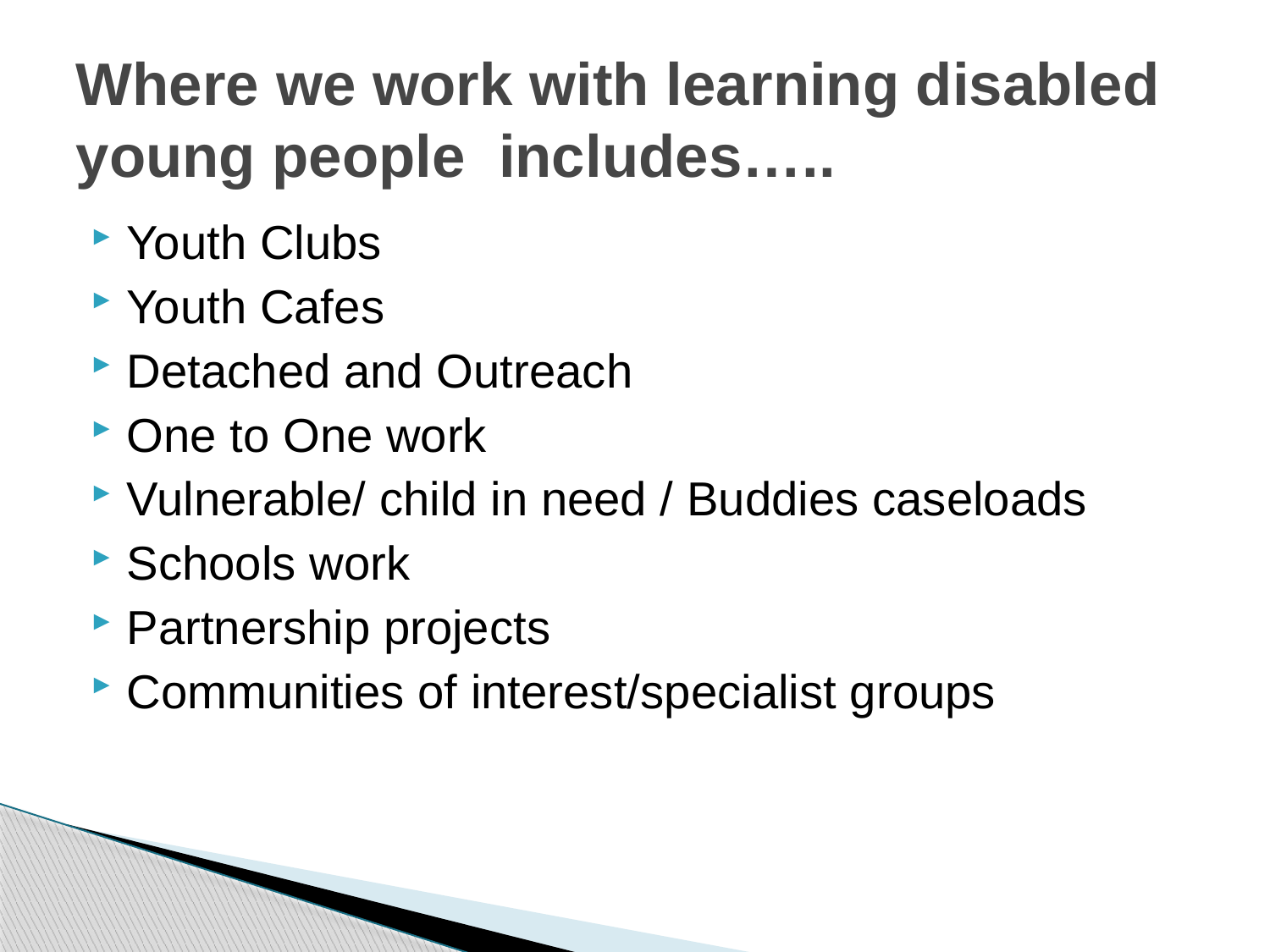

# Where we work with learning disabled young people  includes…..
Youth Clubs
Youth Cafes
Detached and Outreach
One to One work
Vulnerable/ child in need / Buddies caseloads
Schools work
Partnership projects
Communities of interest/specialist groups